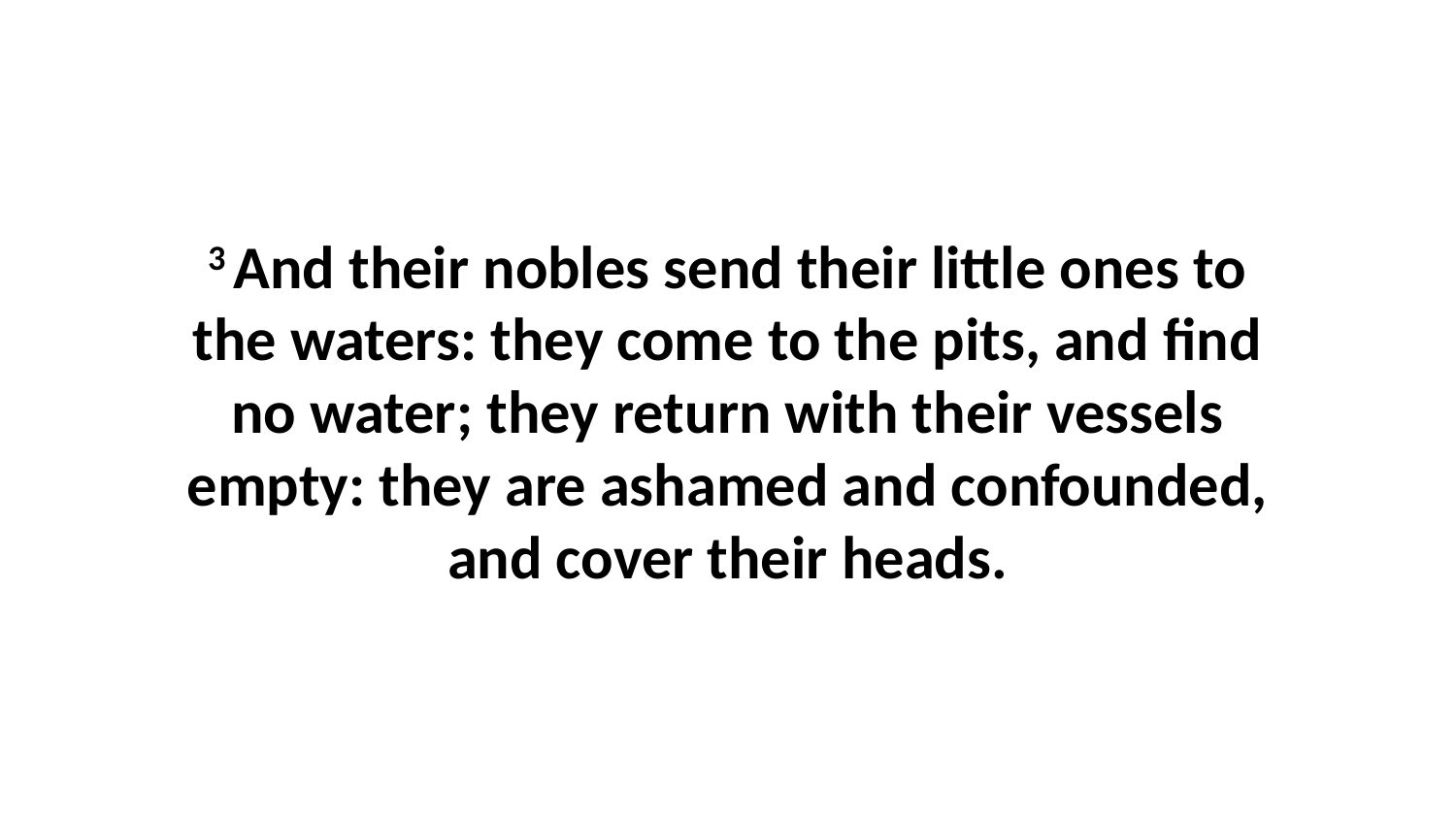

3 And their nobles send their little ones to the waters: they come to the pits, and find no water; they return with their vessels empty: they are ashamed and confounded, and cover their heads.